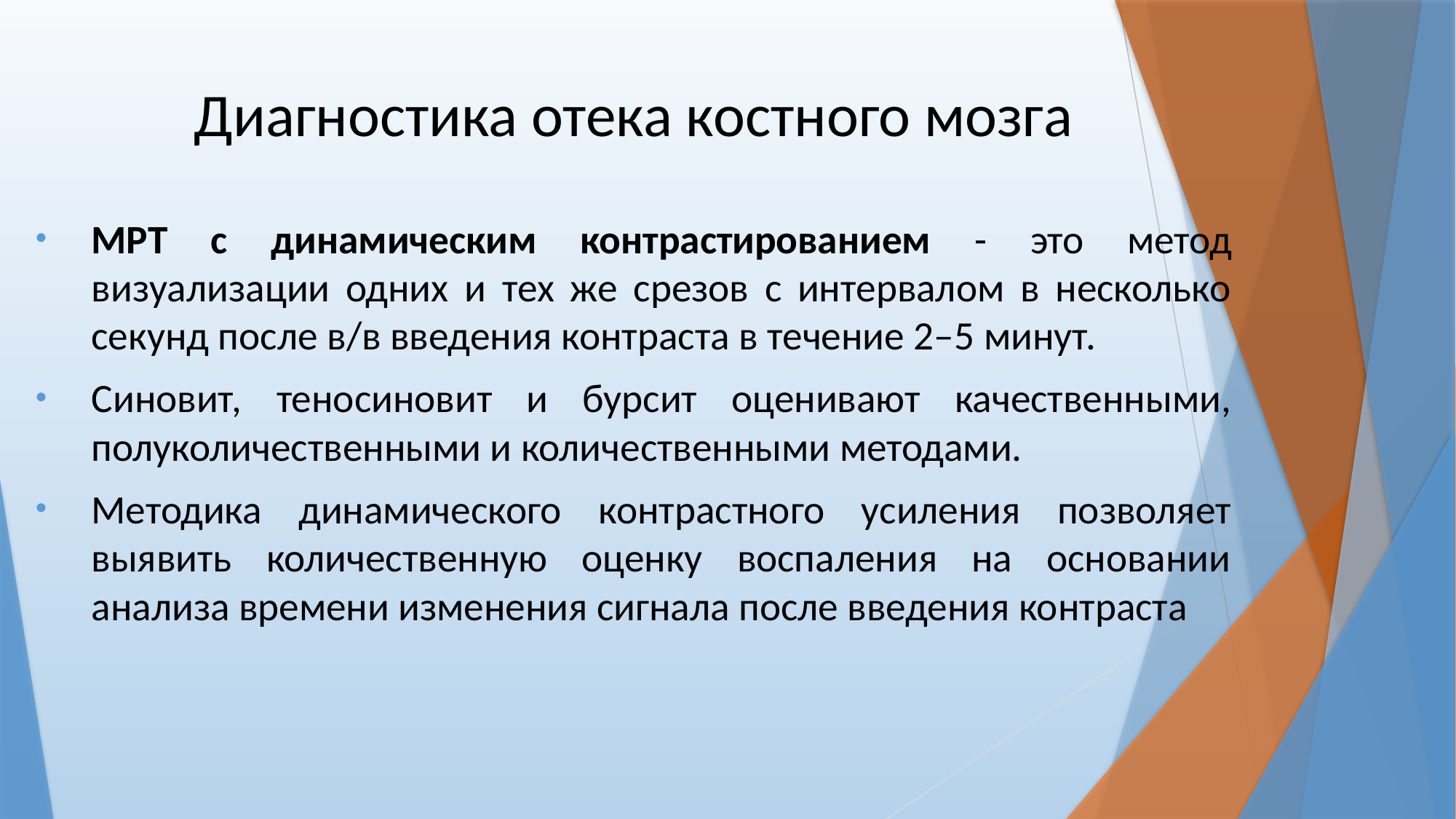

# Диагностика отека костного мозга

МРТ с динамическим контрастированием - это метод визуализации одних и тех же срезов с интервалом в несколько секунд после в/в введения контраста в течение 2–5 минут.
Синовит, теносиновит и бурсит оценивают качественными, полуколичественными и количественными методами.
Методика динамического контрастного усиления позволяет выявить количественную оценку воспаления на основании анализа времени изменения сигнала после введения контраста